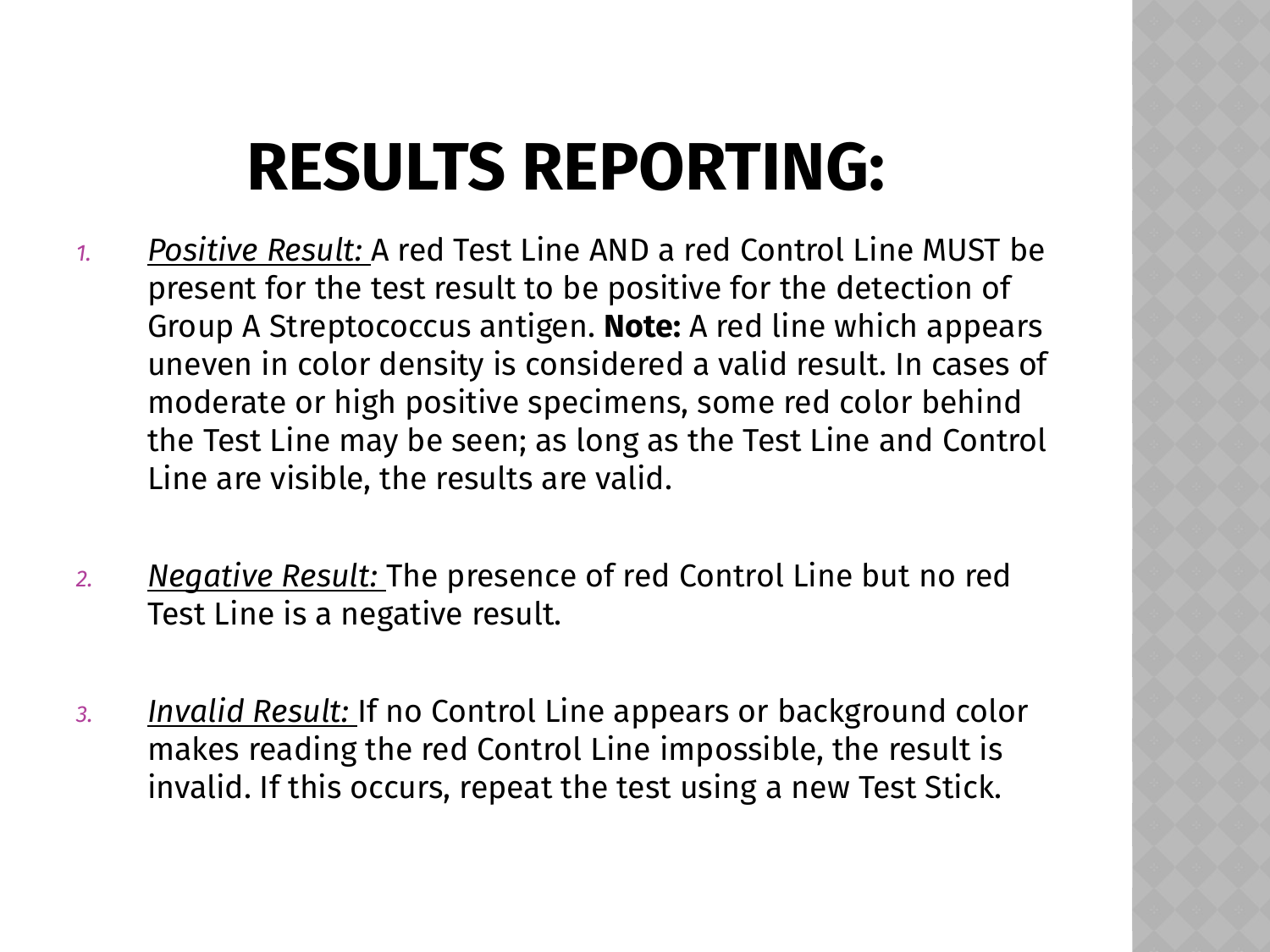

# RESULTS REPORTING:
Positive Result: A red Test Line AND a red Control Line MUST be present for the test result to be positive for the detection of Group A Streptococcus antigen. Note: A red line which appears uneven in color density is considered a valid result. In cases of moderate or high positive specimens, some red color behind the Test Line may be seen; as long as the Test Line and Control Line are visible, the results are valid.

Negative Result: The presence of red Control Line but no red Test Line is a negative result.

Invalid Result: If no Control Line appears or background color makes reading the red Control Line impossible, the result is invalid. If this occurs, repeat the test using a new Test Stick.